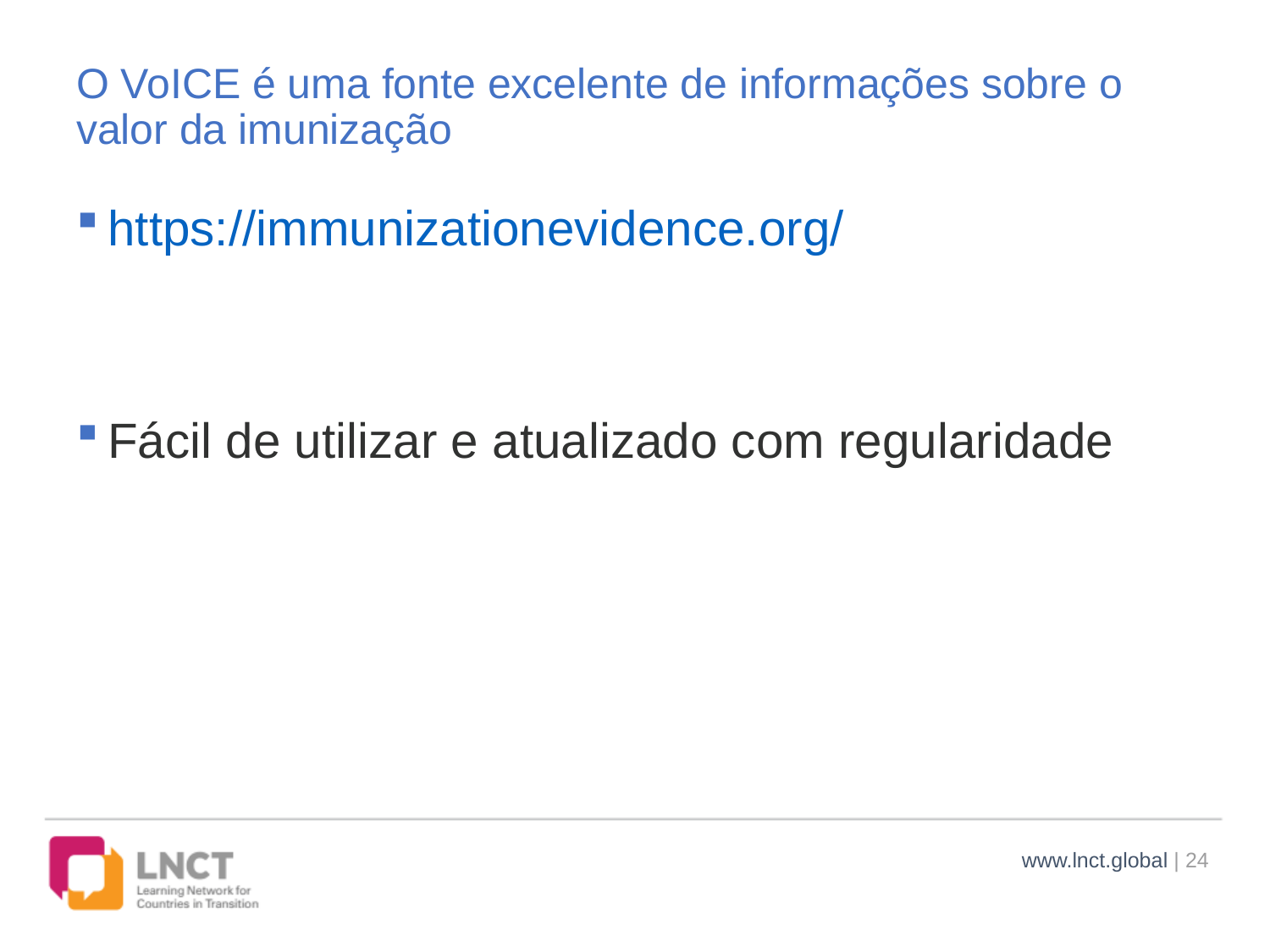

# O VoICE é uma fonte excelente de informações sobre o valor da imunização
https://immunizationevidence.org/

Fácil de utilizar e atualizado com regularidade
www.lnct.global | 24